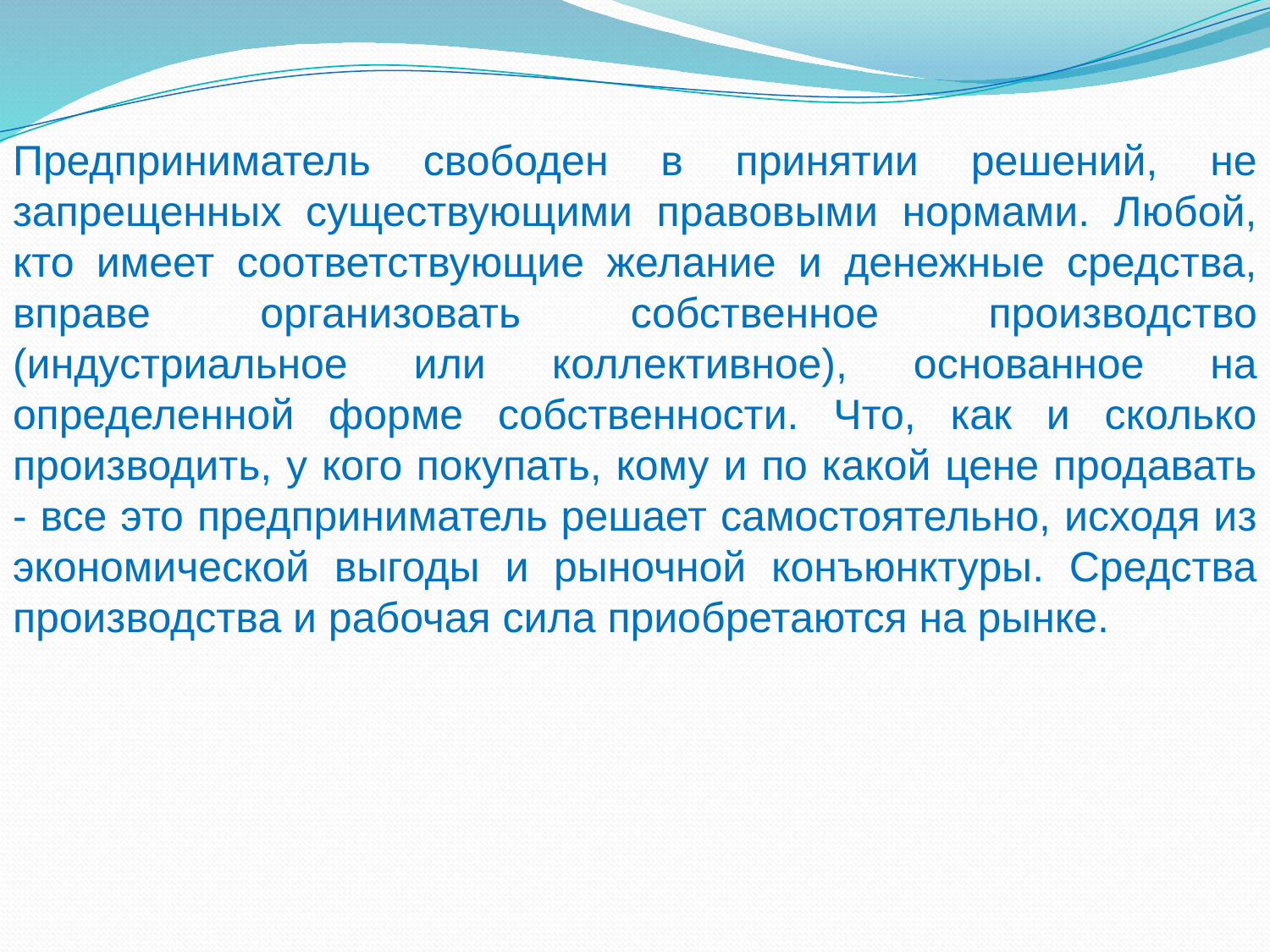

Предприниматель свободен в принятии решений, не запрещенных существующими правовыми нормами. Любой, кто имеет соответствующие желание и денежные средства, вправе организовать собственное производство (индустриальное или коллективное), основанное на определенной форме собственности. Что, как и сколько производить, у кого покупать, кому и по какой цене продавать - все это предприниматель решает самостоятельно, исходя из экономической выгоды и рыночной конъюнктуры. Средства производства и рабочая сила приобретаются на рынке.